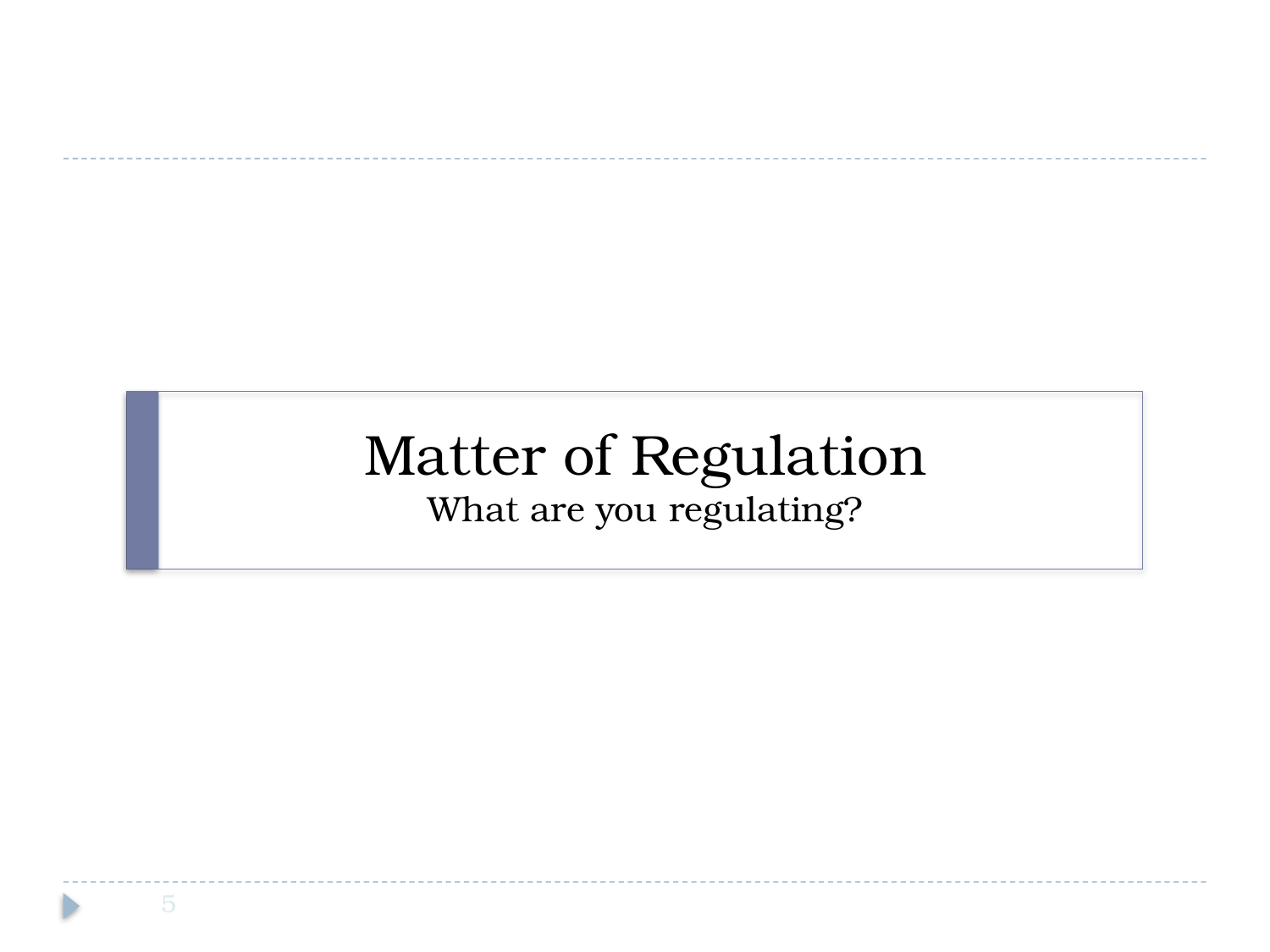

# Matter of Regulation What are you regulating?

5